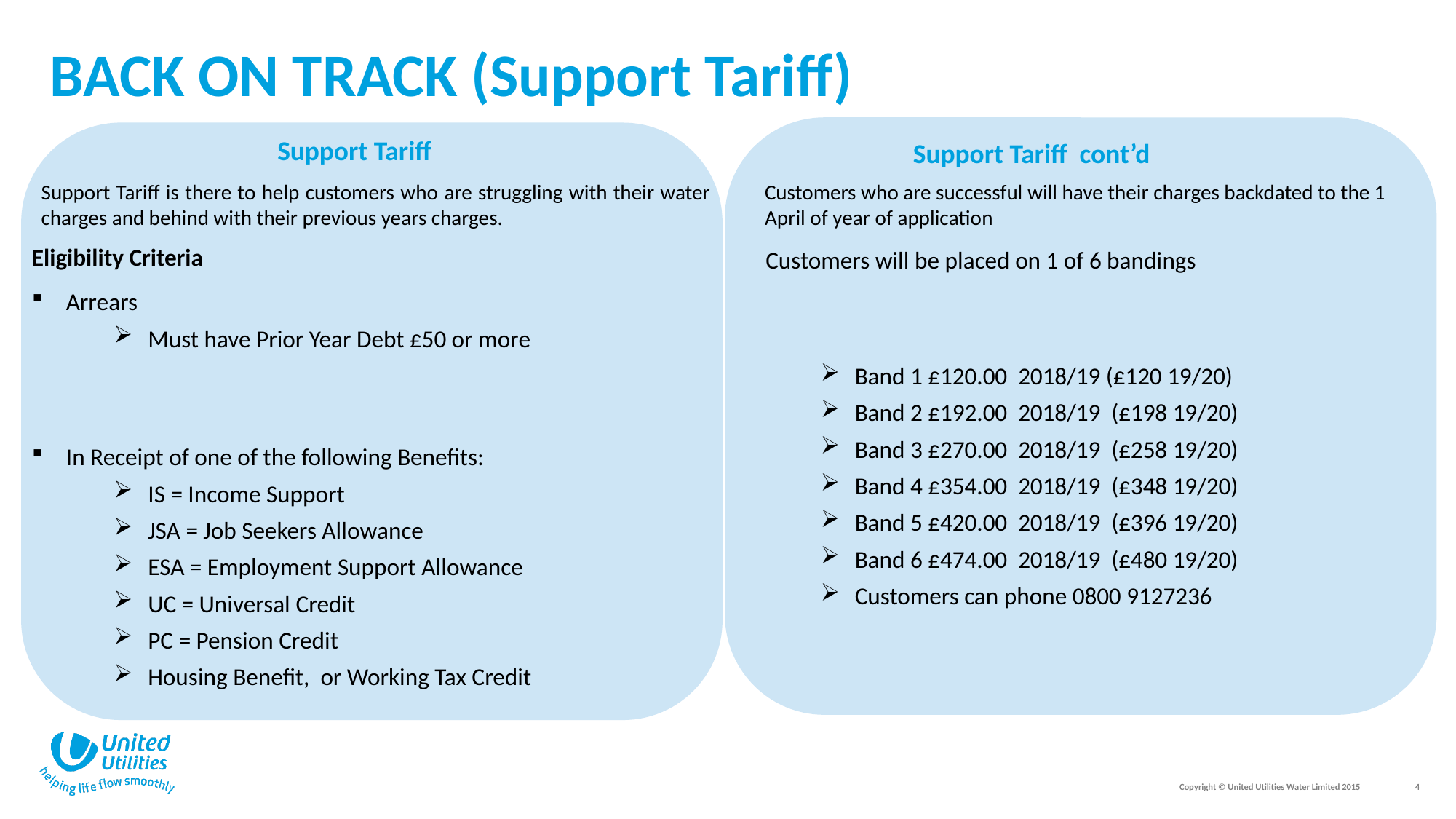

# BACK ON TRACK (Support Tariff)

Support Tariff
Support Tariff  cont’d
Support Tariff is there to help customers who are struggling with their water charges and behind with their previous years charges.
Customers who are successful will have their charges backdated to the 1 April of year of application
Eligibility Criteria
Arrears
Must have Prior Year Debt £50 or more
Customers will be placed on 1 of 6 bandings
Band 1 £120.00  2018/19 (£120 19/20)
Band 2 £192.00  2018/19  (£198 19/20)
Band 3 £270.00  2018/19  (£258 19/20)
Band 4 £354.00  2018/19  (£348 19/20)
Band 5 £420.00  2018/19  (£396 19/20)
Band 6 £474.00  2018/19  (£480 19/20)
Customers can phone 0800 9127236
In Receipt of one of the following Benefits:
IS = Income Support
JSA = Job Seekers Allowance
ESA = Employment Support Allowance
UC = Universal Credit
PC = Pension Credit
Housing Benefit,  or Working Tax Credit